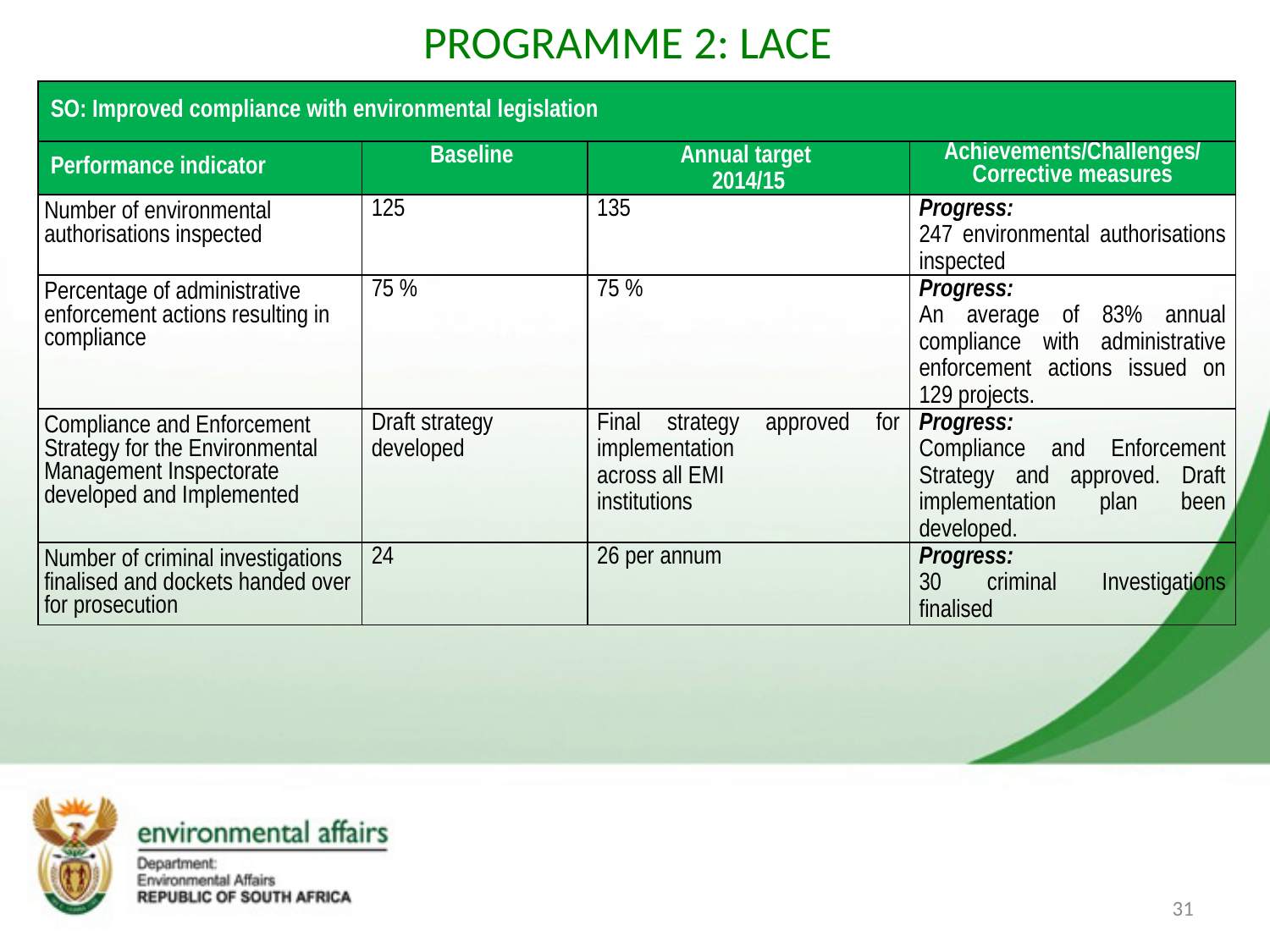

# PROGRAMME 2: LACE
| SO: Improved compliance with environmental legislation |  |  |  |
| --- | --- | --- | --- |
| Performance indicator | Baseline | Annual target 2014/15 | Achievements/Challenges/Corrective measures |
| Number of environmental authorisations inspected | 125 | 135 | Progress: 247 environmental authorisations inspected |
| Percentage of administrative enforcement actions resulting in compliance | 75 % | 75 % | Progress: An average of 83% annual compliance with administrative enforcement actions issued on 129 projects. |
| Compliance and Enforcement Strategy for the Environmental Management Inspectorate developed and Implemented | Draft strategy developed | Final strategy approved for implementation across all EMI institutions | Progress: Compliance and Enforcement Strategy and approved. Draft implementation plan been developed. |
| Number of criminal investigations finalised and dockets handed over for prosecution | 24 | 26 per annum | Progress: 30 criminal Investigations finalised |
31